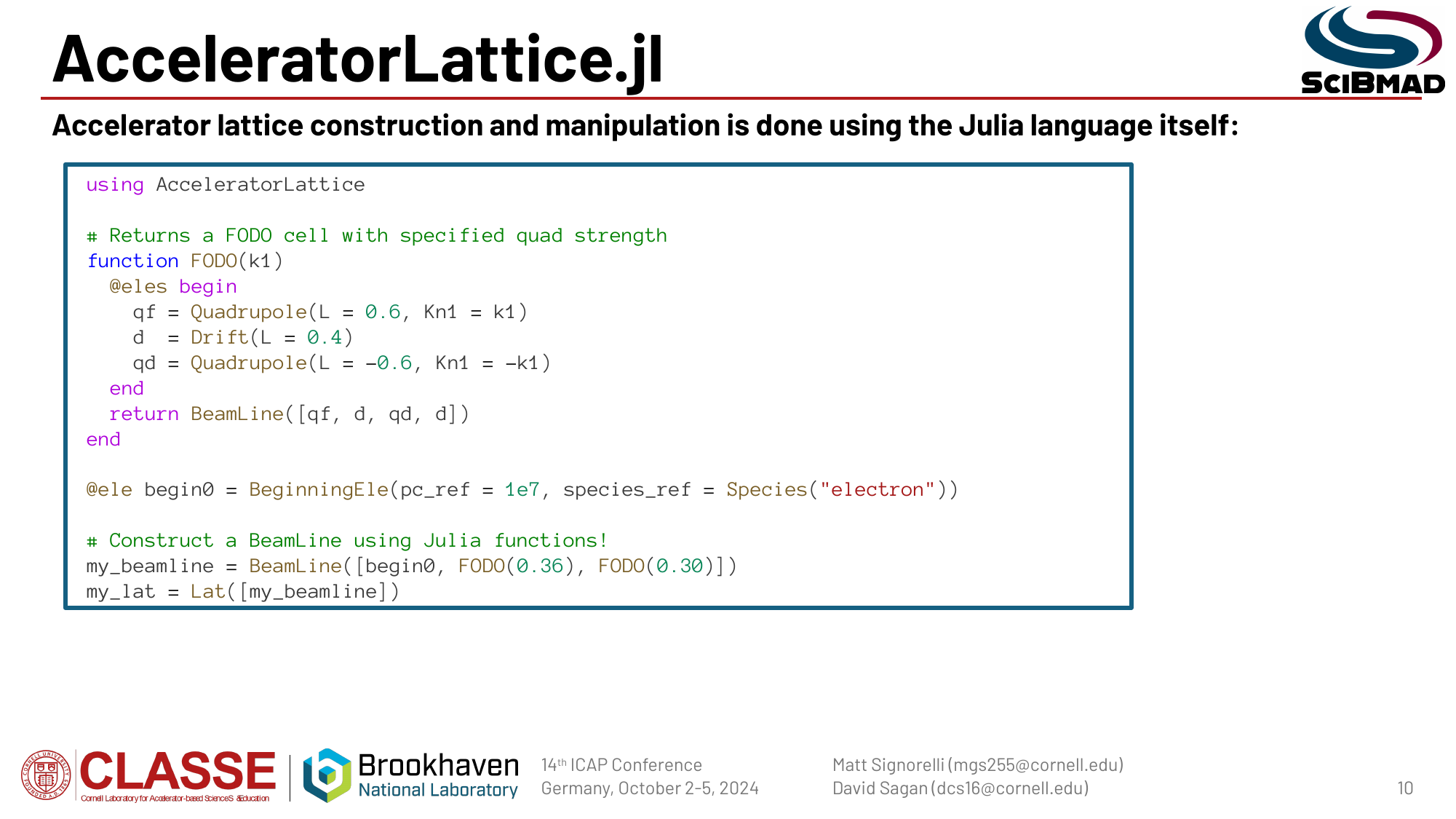

# AcceleratorLattice.jl
Accelerator lattice construction and manipulation is done using the Julia language itself:

using AcceleratorLattice
# Returns a FODO cell with specified quad strength
function FODO(k1)
  @eles begin
    qf = Quadrupole(L = 0.6, Kn1 = k1)
    d  = Drift(L = 0.4)
    qd = Quadrupole(L = -0.6, Kn1 = -k1)
  end
  return BeamLine([qf, d, qd, d])
end
@ele begin0 = BeginningEle(pc_ref = 1e7, species_ref = Species("electron"))

# Construct a BeamLine using Julia functions!
my_beamline = BeamLine([begin0, FODO(0.36), FODO(0.30)])
my_lat = Lat([my_beamline])
10